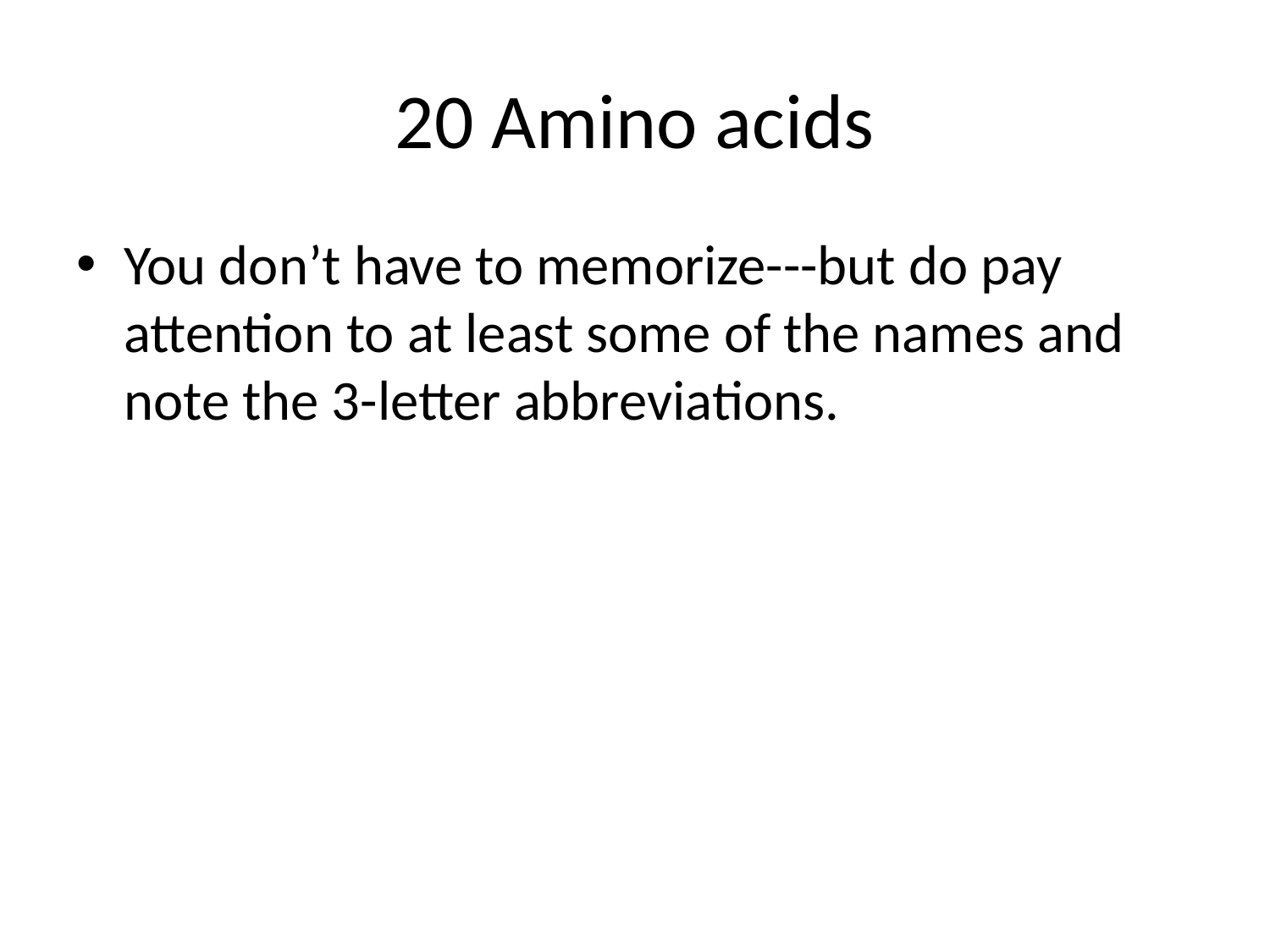

# 20 Amino acids
You don’t have to memorize---but do pay attention to at least some of the names and note the 3-letter abbreviations.